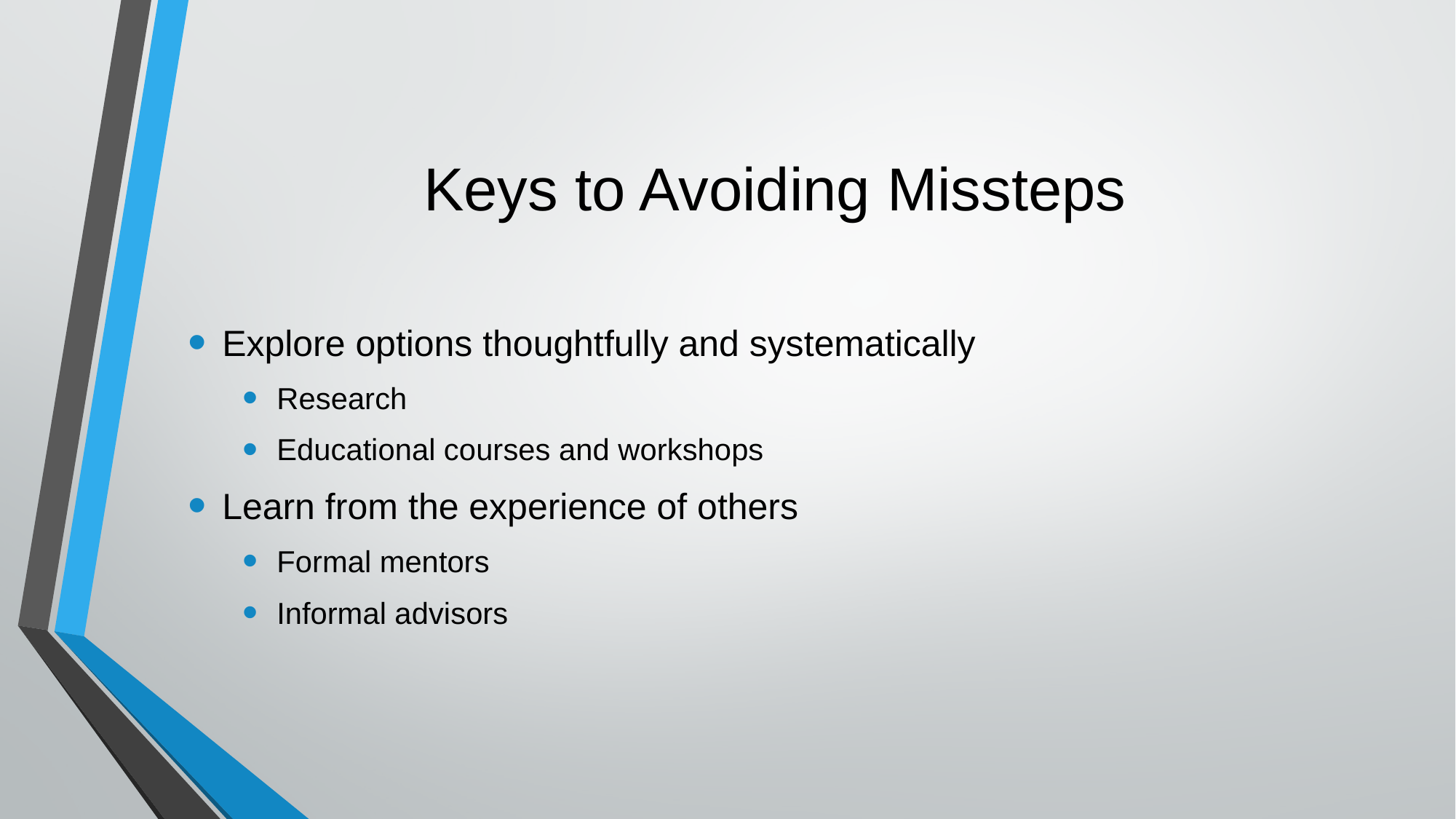

# Keys to Avoiding Missteps
Explore options thoughtfully and systematically
Research
Educational courses and workshops
Learn from the experience of others
Formal mentors
Informal advisors